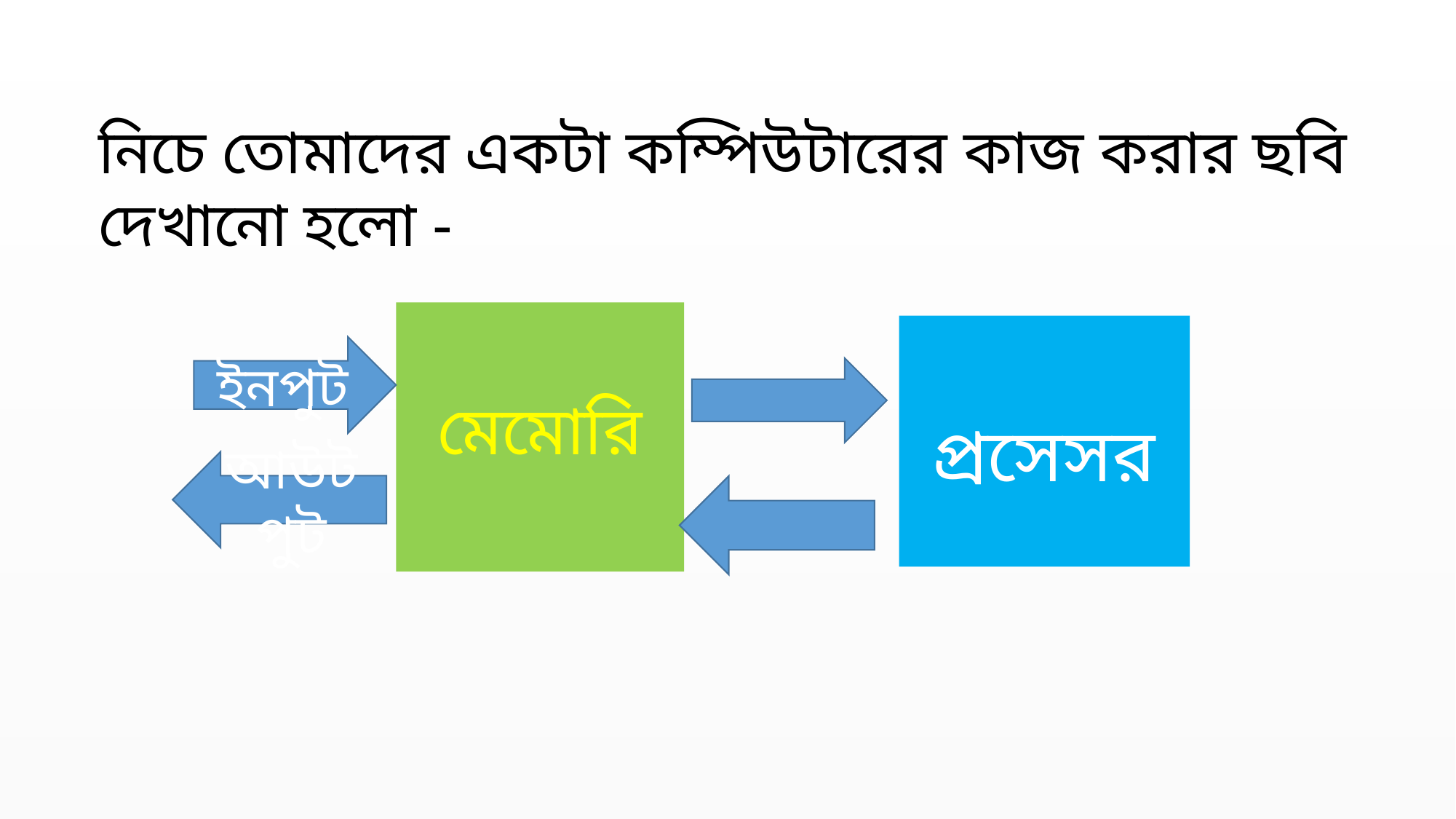

নিচে তোমাদের একটা কম্পিউটারের কাজ করার ছবি দেখানো হলো -

মেমোরি

প্রসেসর

ইনপুট

আউটপুট